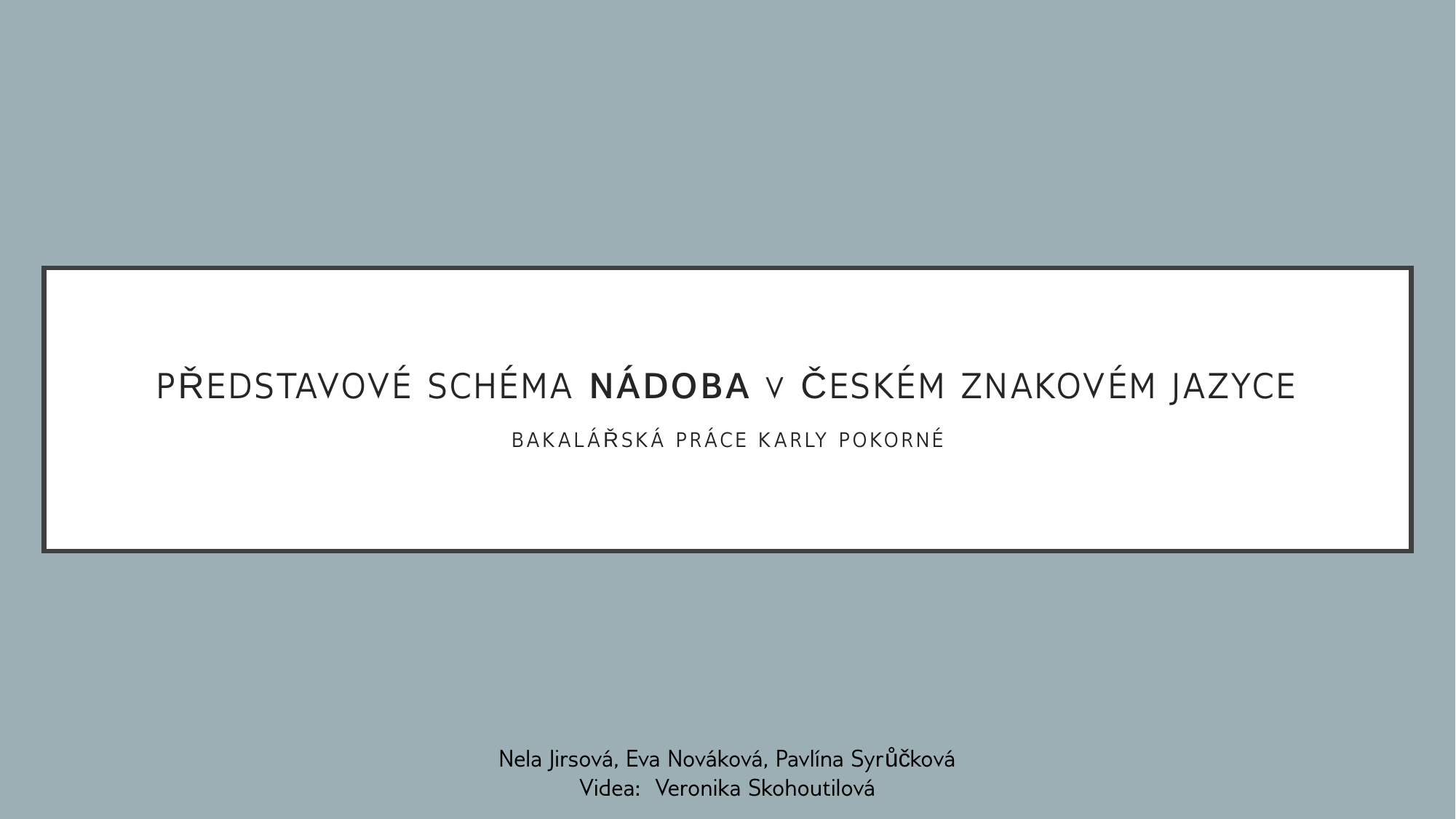

# PŘEDSTAVOVÉ SCHÉMA NÁDOBA V ČESKÉM ZNAKOVÉM JAZYCE BAKALÁŘSKÁ PRÁCE KARLY POKORNÉ
Nela Jirsová, Eva Nováková, Pavlína Syrůčková
Videa:  Veronika Skohoutilová